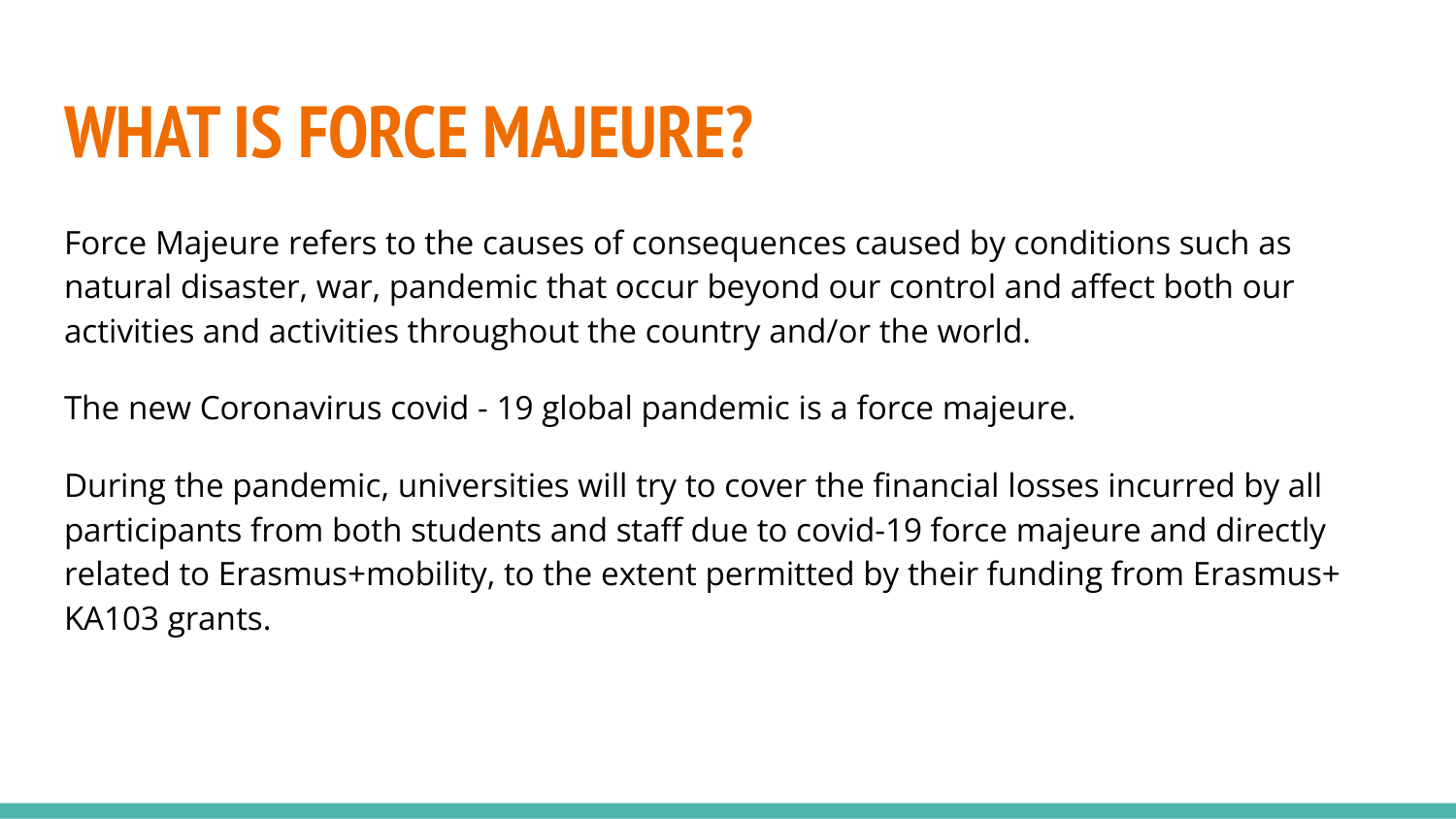

# WHAT IS FORCE MAJEURE?
Force Majeure refers to the causes of consequences caused by conditions such as natural disaster, war, pandemic that occur beyond our control and affect both our activities and activities throughout the country and/or the world.
The new Coronavirus covid - 19 global pandemic is a force majeure.
During the pandemic, universities will try to cover the financial losses incurred by all participants from both students and staff due to covid-19 force majeure and directly related to Erasmus+mobility, to the extent permitted by their funding from Erasmus+ KA103 grants.